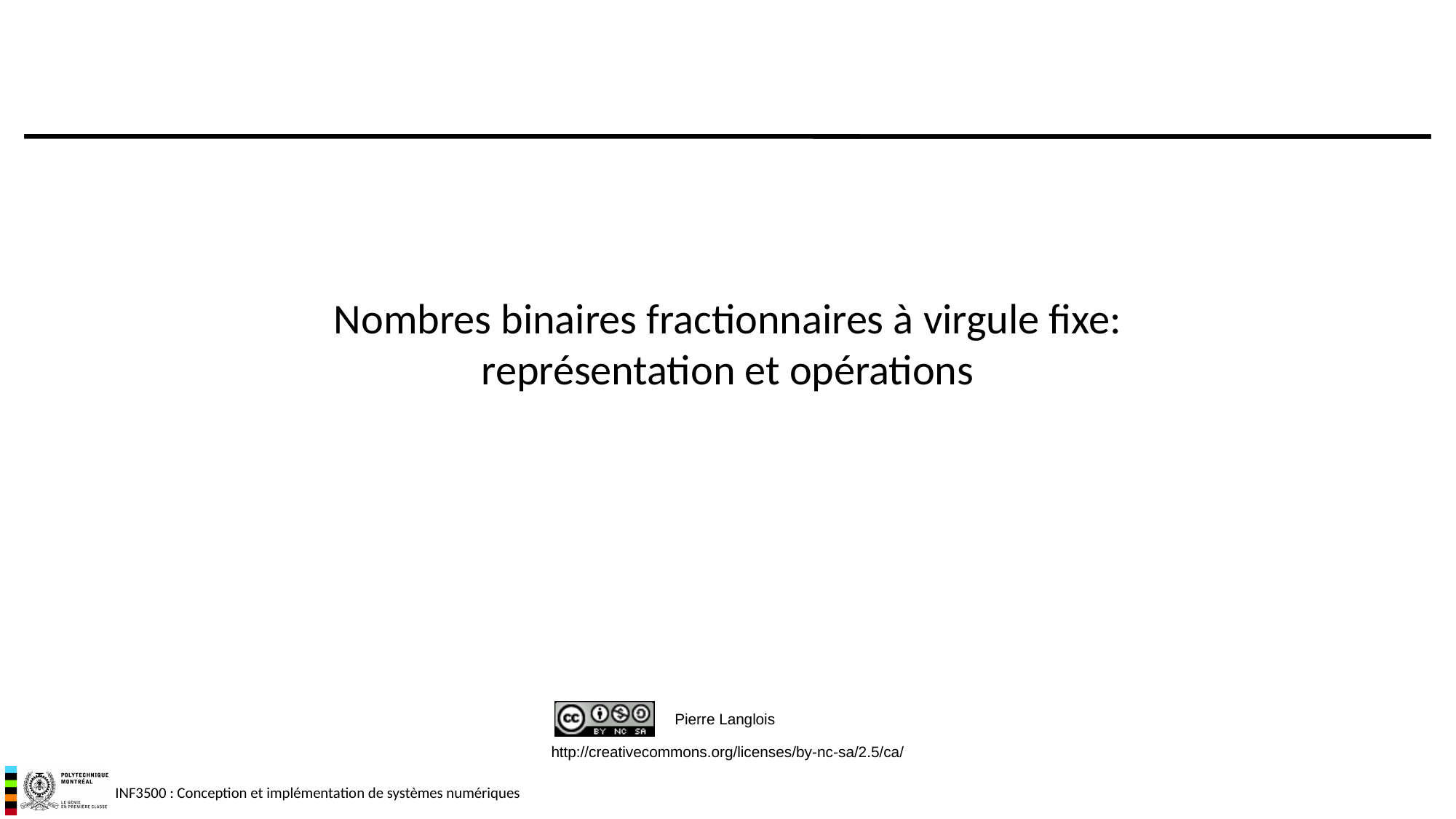

# Nombres binaires fractionnaires à virgule fixe: représentation et opérations